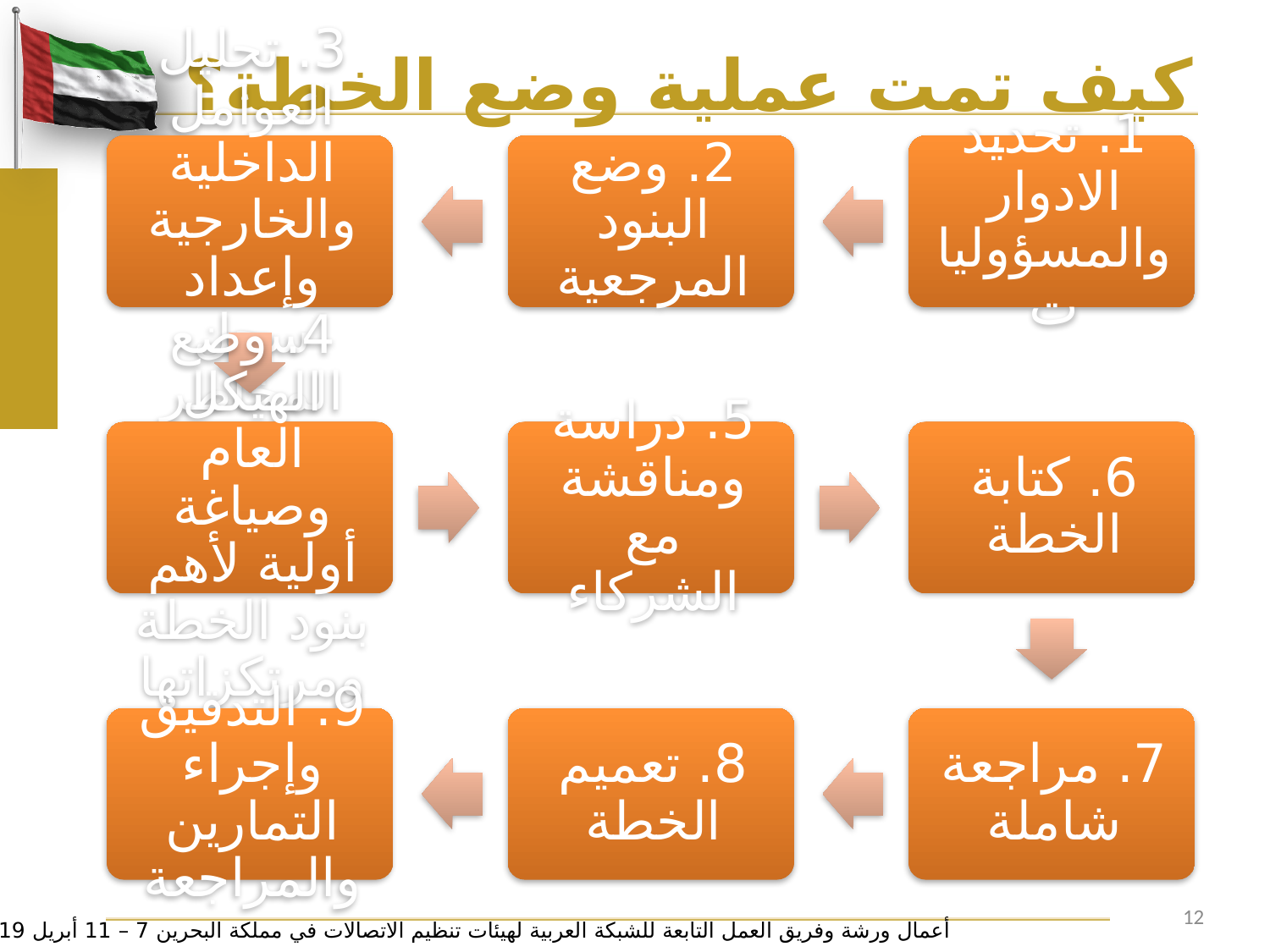

# كيف تمت عملية وضع الخطة؟
1. تحديد الادوار والمسؤوليات

2. وضع البنود المرجعية

3. تحليل العوامل الداخلية والخارجية وإعداد سجل المخاطر

4. وضع الهيكل العام وصياغة أولية لأهم بنود الخطة ومرتكزاتها

5. دراسة ومناقشة مع الشركاء

6. كتابة الخطة

7. مراجعة شاملة

8. تعميم الخطة

9. التدقيق وإجراء التمارين والمراجعة
12